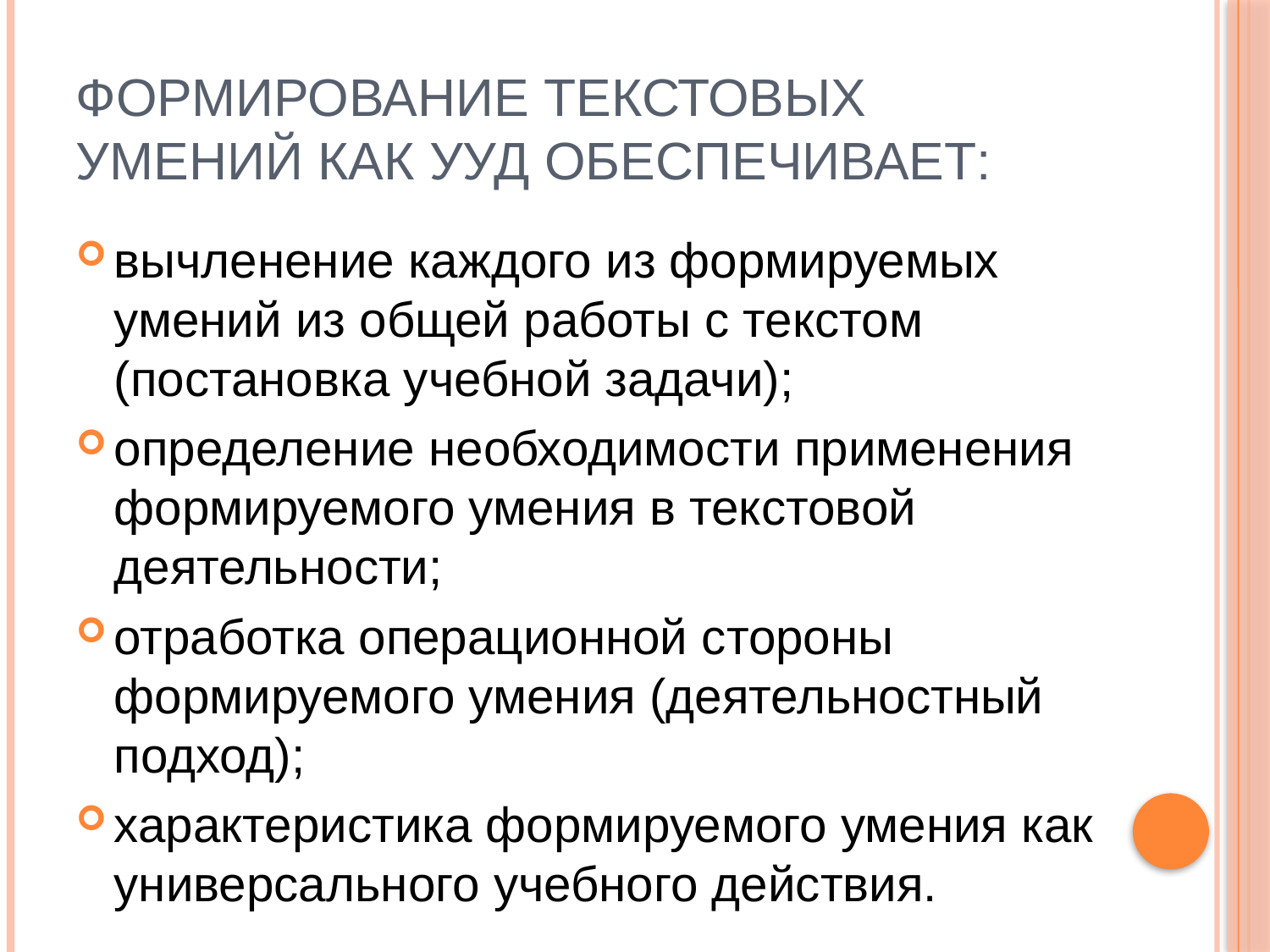

# Формирование текстовых умений как УУД обеспечивает:
вычленение каждого из формируемых умений из общей работы с текстом (постановка учебной задачи);
определение необходимости применения формируемого умения в текстовой деятельности;
отработка операционной стороны формируемого умения (деятельностный подход);
характеристика формируемого умения как универсального учебного действия.